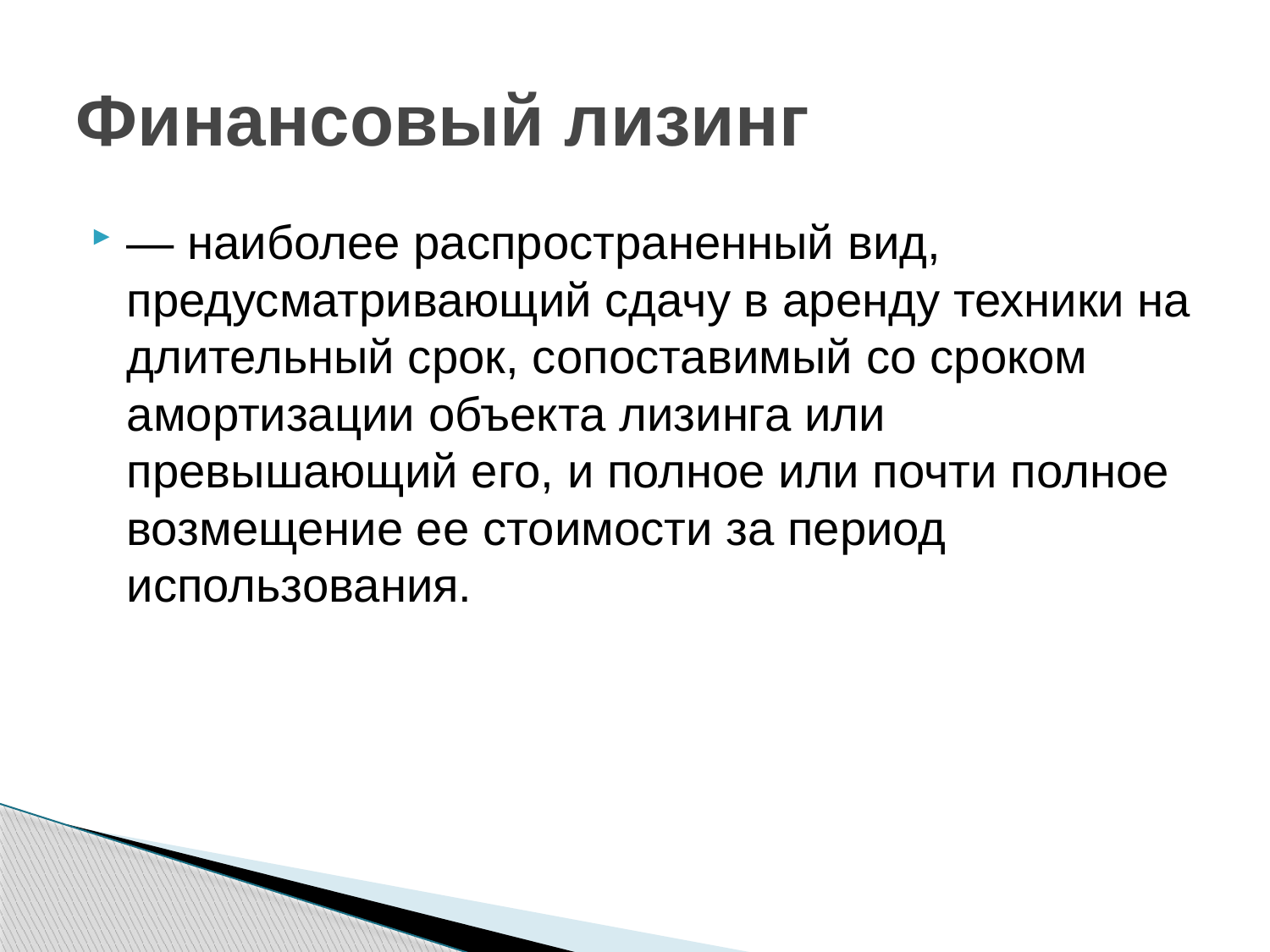

# Финансовый лизинг
— наиболее распространенный вид, предусматривающий сдачу в аренду техники на длительный срок, сопоставимый со сроком амортизации объекта лизинга или превышающий его, и полное или почти пол­ное возмещение ее стоимости за период использования.